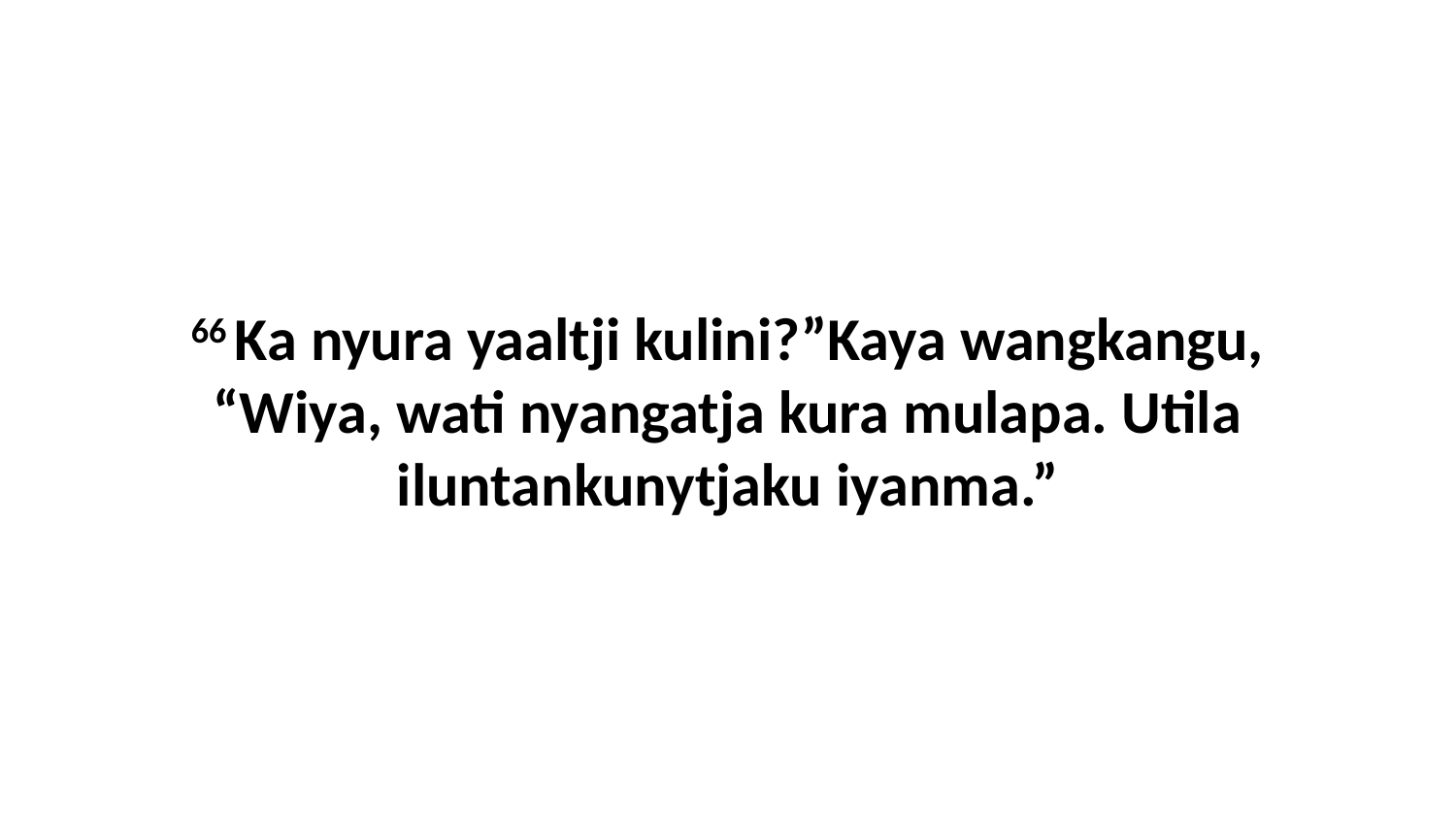

66 Ka nyura yaaltji kulini?”Kaya wangkangu, “Wiya, wati nyangatja kura mulapa. Utila iluntankunytjaku iyanma.”